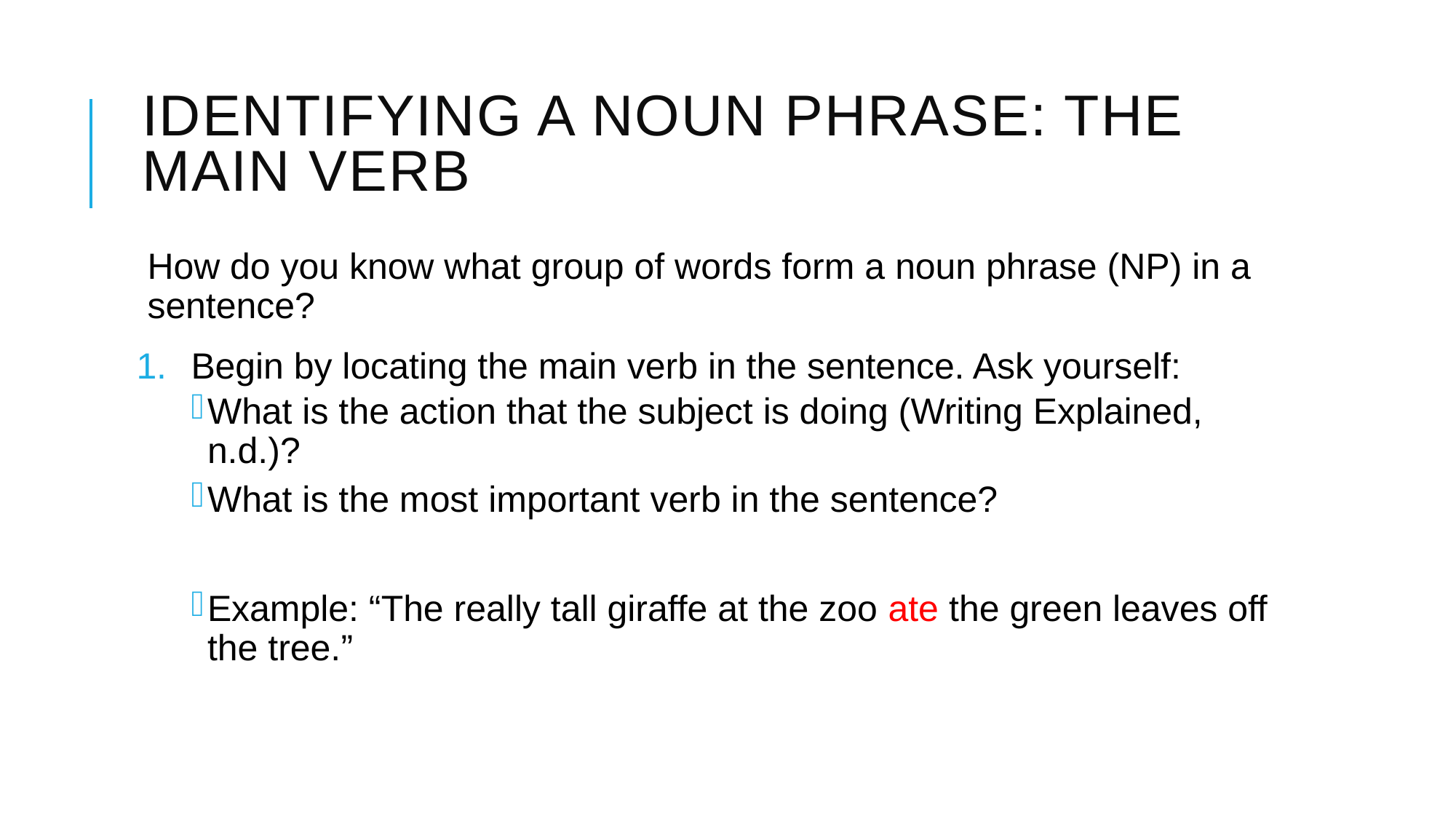

# Identifying A Noun Phrase: The Main VERB
How do you know what group of words form a noun phrase (NP) in a sentence?
Begin by locating the main verb in the sentence. Ask yourself:
What is the action that the subject is doing (Writing Explained, n.d.)?
What is the most important verb in the sentence?

Example: “The really tall giraffe at the zoo ate the green leaves off the tree.”